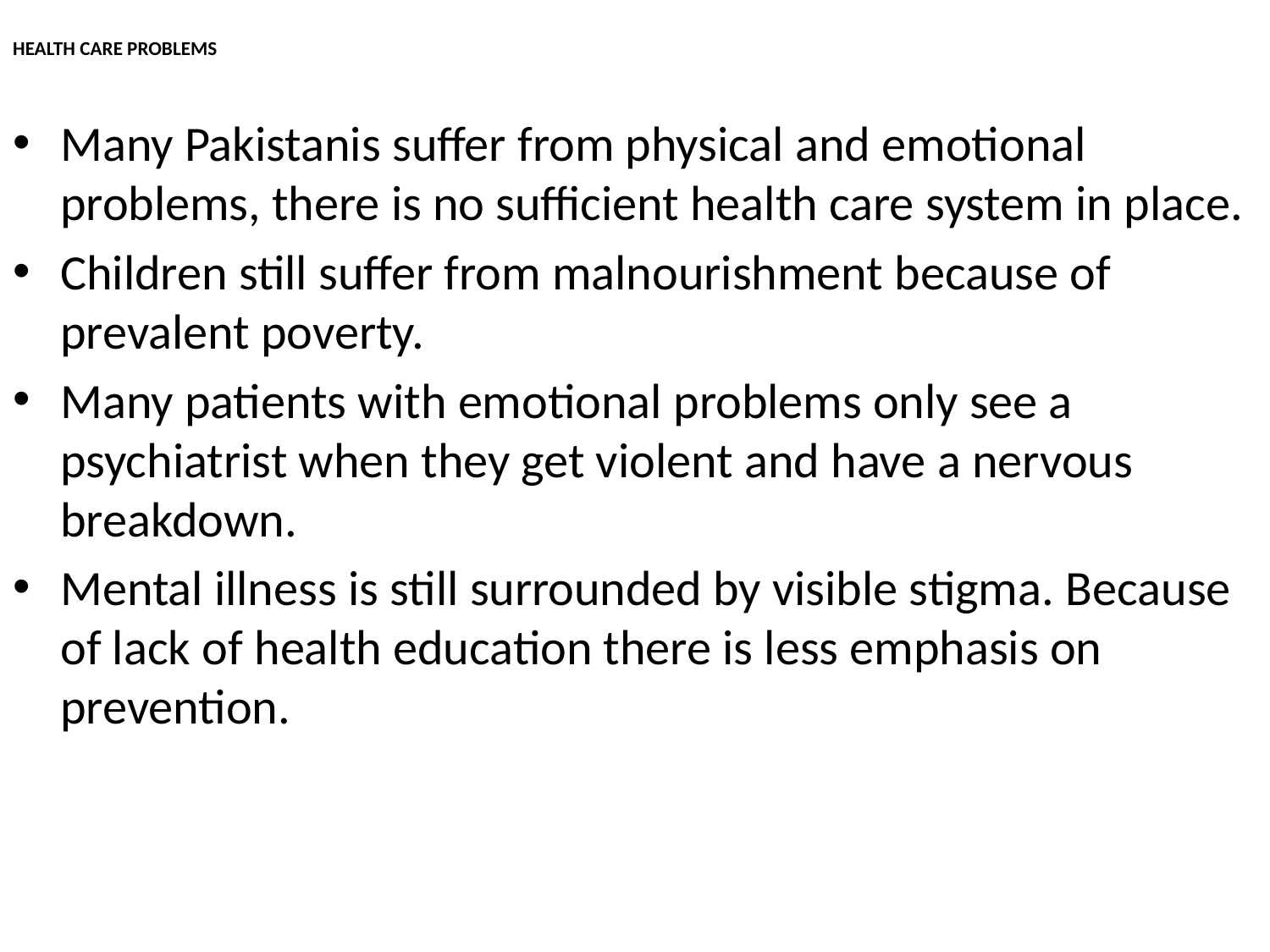

# HEALTH CARE PROBLEMS
Many Pakistanis suffer from physical and emotional problems, there is no sufficient health care system in place.
Children still suffer from malnourishment because of prevalent poverty.
Many patients with emotional problems only see a psychiatrist when they get violent and have a nervous breakdown.
Mental illness is still surrounded by visible stigma. Because of lack of health education there is less emphasis on prevention.